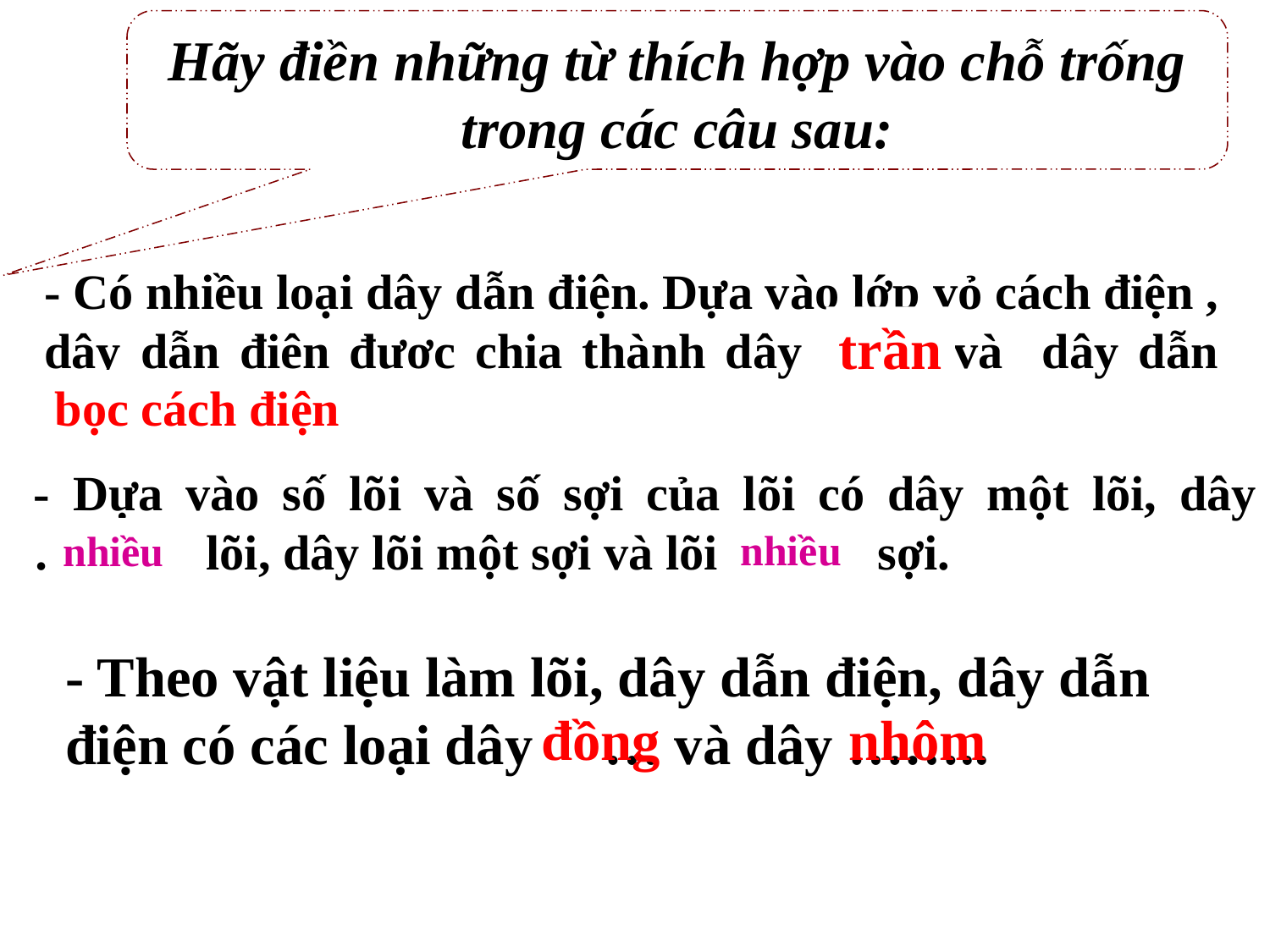

Hãy điền những từ thích hợp vào chỗ trống trong các câu sau:
- Có nhiều loại dây dẫn điện. Dựa vào lớp vỏ cách điện , dây dẫn điện được chia thành dây   ….. và  dây dẫn ……………….
trần
bọc cách điện
- Dựa vào số lõi và số sợi của lõi có dây một lõi, dây ………. lõi, dây lõi một sợi và lõi      ….. sợi.
nhiều
nhiều
- Theo vật liệu làm lõi, dây dẫn điện, dây dẫn điện có các loại dây     … và dây ……..
đồng
nhôm